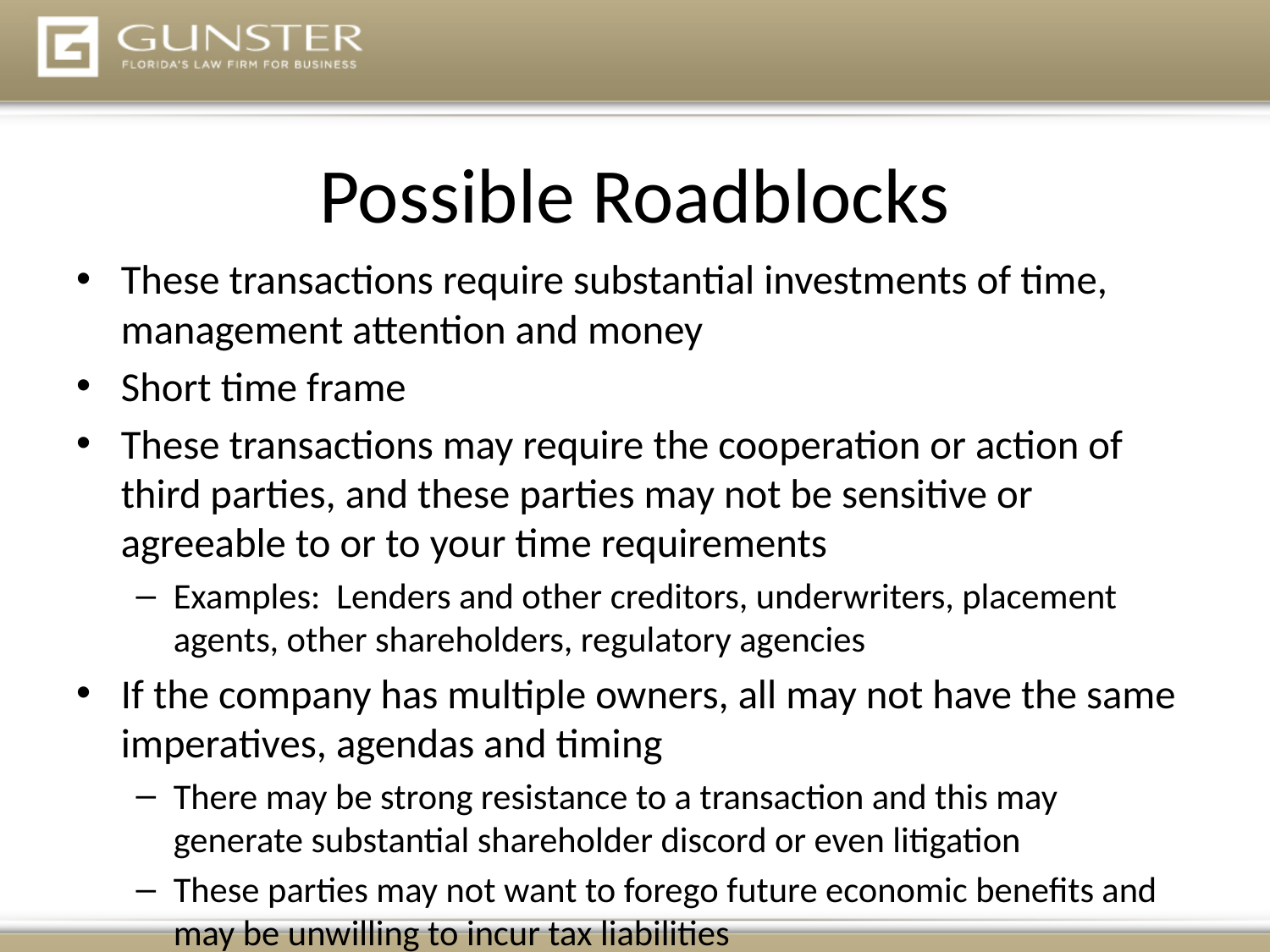

# Possible Roadblocks
These transactions require substantial investments of time, management attention and money
Short time frame
These transactions may require the cooperation or action of third parties, and these parties may not be sensitive or agreeable to or to your time requirements
Examples:  Lenders and other creditors, underwriters, placement agents, other shareholders, regulatory agencies
If the company has multiple owners, all may not have the same imperatives, agendas and timing
There may be strong resistance to a transaction and this may generate substantial shareholder discord or even litigation
These parties may not want to forego future economic benefits and may be unwilling to incur tax liabilities